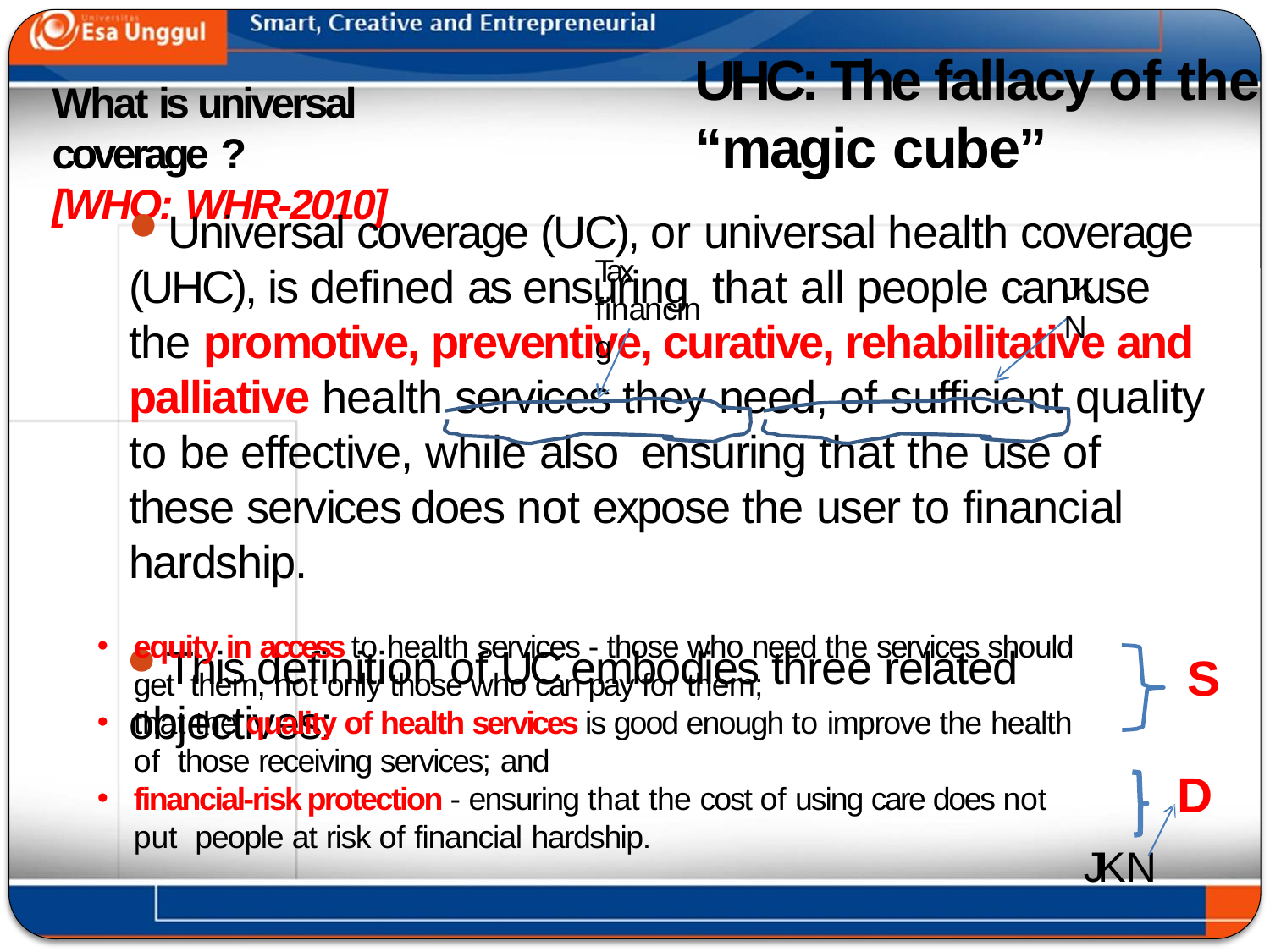

# UHC: The fallacy of the “magic cube”
What is universal coverage ?
[WHO: WHR-2010]
Universal coverage (UC), or universal health coverage (UHC), is defined as ensuring  that all people can use the promotive, preventive, curative, rehabilitative and  palliative health services they need, of sufficient quality to be effective, while also  ensuring that the use of these services does not expose the user to financial  hardship.

This definition of UC embodies three related objectives:
Tax  financing
JKN

equity in access to health services - those who need the services should get  them, not only those who can pay for them;
that the quality of health services is good enough to improve the health of  those receiving services; and
financial-risk protection - ensuring that the cost of using care does not put  people at risk of financial hardship.
JKN
S

D